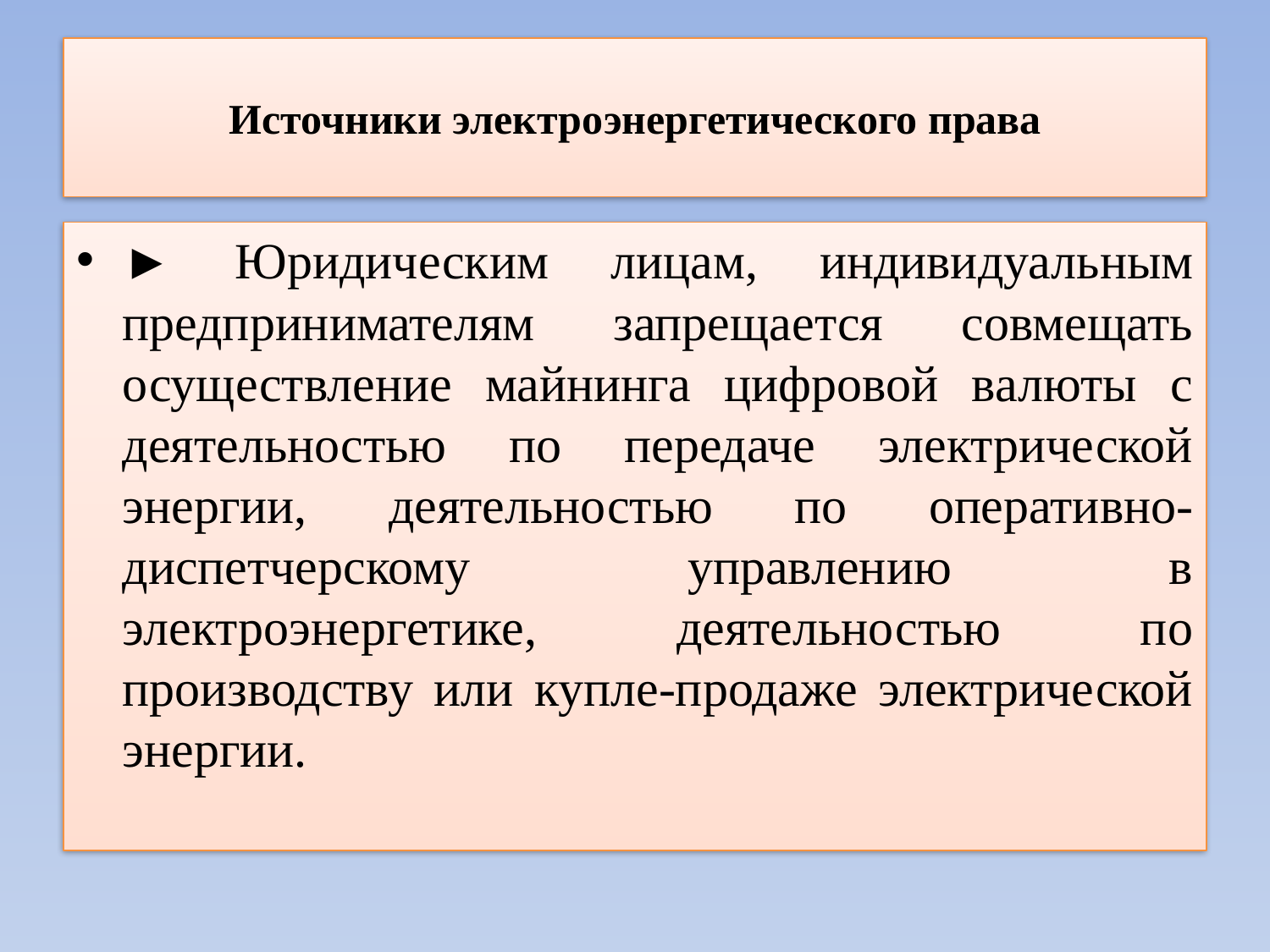

# Источники электроэнергетического права
► Юридическим лицам, индивидуальным предпринимателям запрещается совмещать осуществление майнинга цифровой валюты с деятельностью по передаче электрической энергии, деятельностью по оперативно-диспетчерскому управлению в электроэнергетике, деятельностью по производству или купле-продаже электрической энергии.